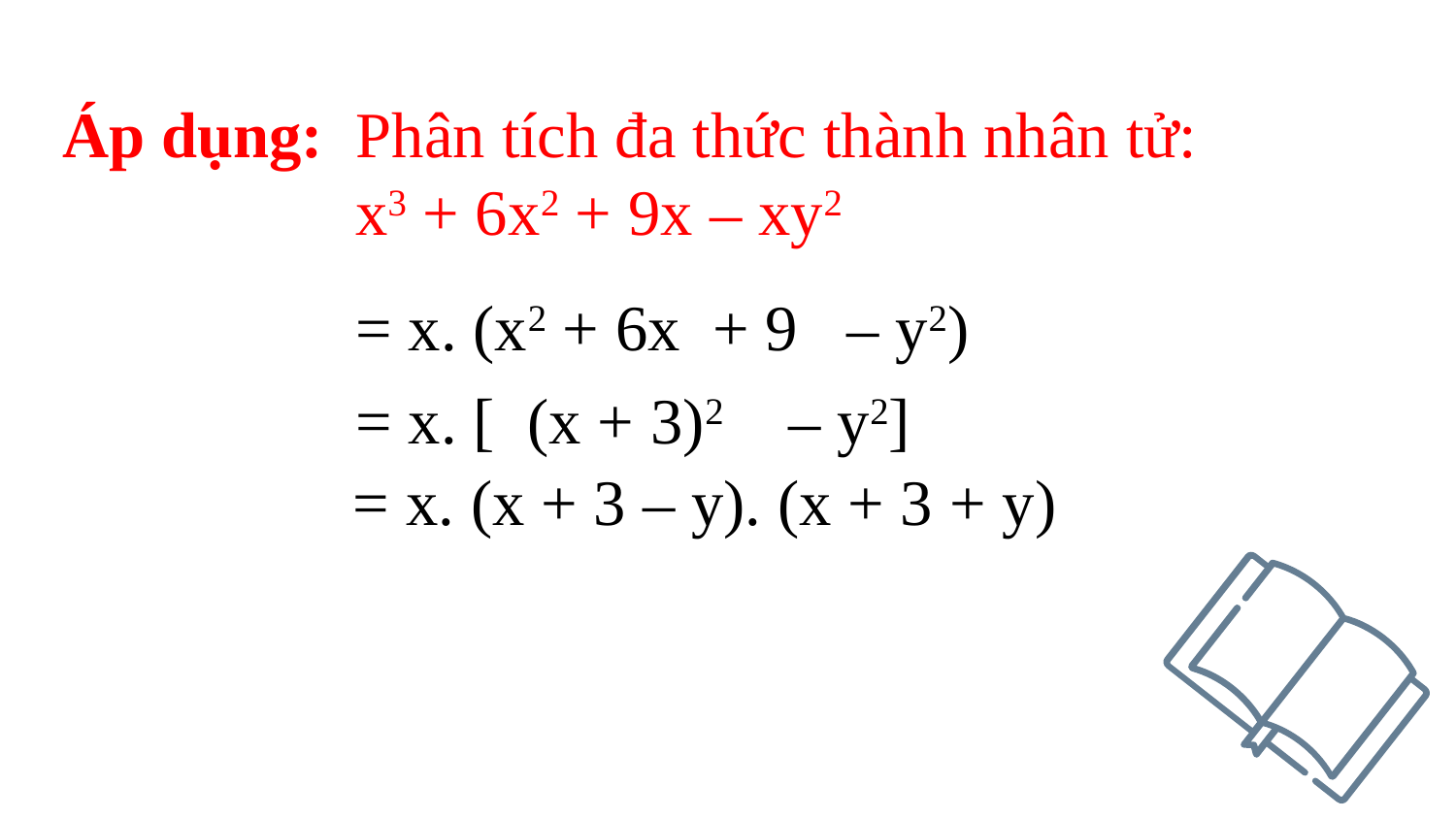

Áp dụng:  Phân tích đa thức thành nhân tử:
                  x3 + 6x2 + 9x – xy2

= x. (x2 + 6x  + 9   – y2)
= x. [  (x + 3)2    – y2]
= x. (x + 3 – y). (x + 3 + y)